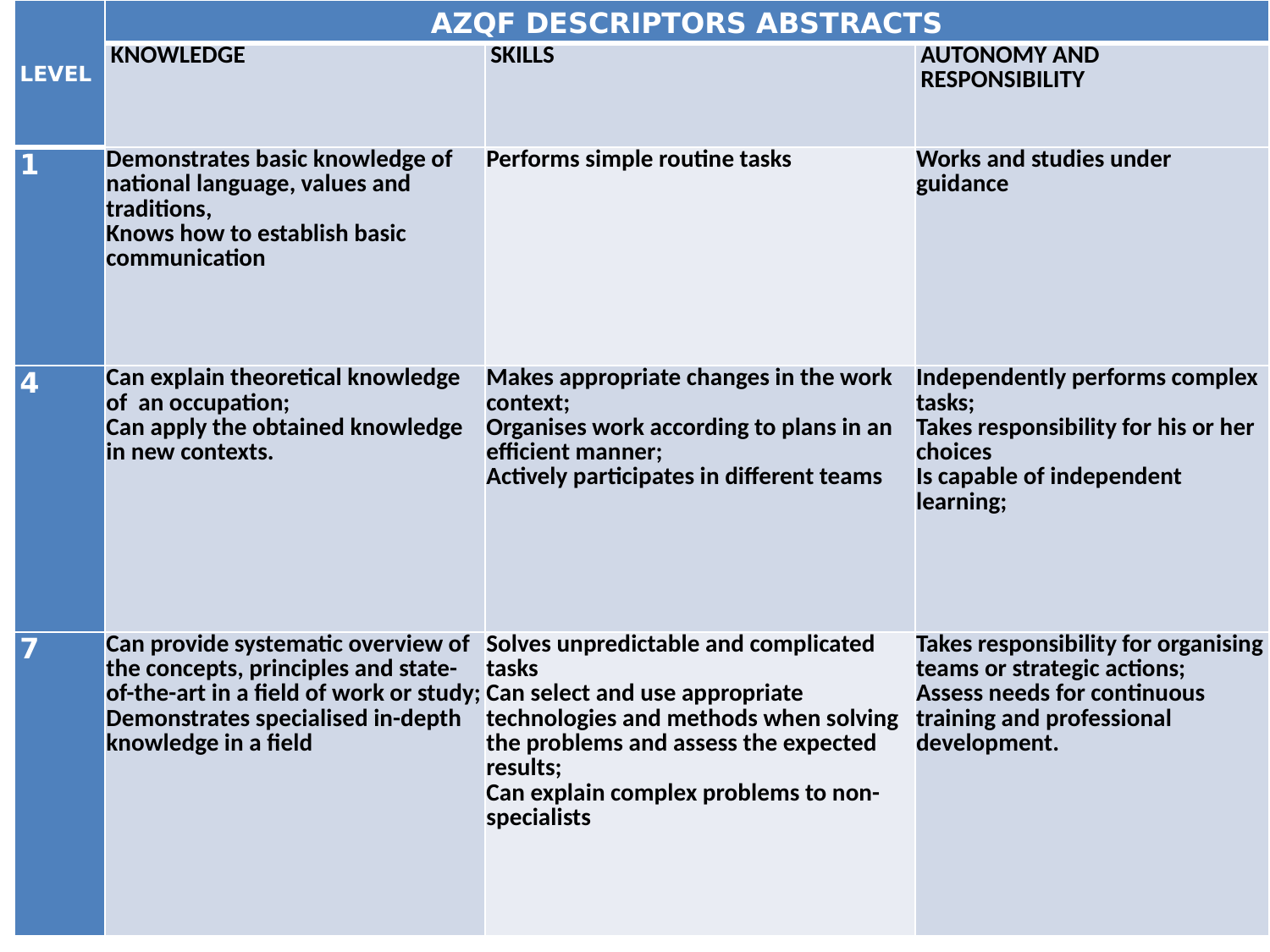

| LEVEL | AZQF DESCRIPTORS ABSTRACTS |  |  |
| --- | --- | --- | --- |
|  | KNOWLEDGE | SKILLS | AUTONOMY AND RESPONSIBILITY |
| 1 | Demonstrates basic knowledge of national language, values and traditions, Knows how to establish basic communication | Performs simple routine tasks | Works and studies under guidance |
| 4 | Can explain theoretical knowledge of an occupation; Can apply the obtained knowledge in new contexts. | Makes appropriate changes in the work context; Organises work according to plans in an efficient manner; Actively participates in different teams | Independently performs complex tasks; Takes responsibility for his or her choices Is capable of independent learning; |
| 7 | Can provide systematic overview of the concepts, principles and state-of-the-art in a field of work or study; Demonstrates specialised in-depth knowledge in a field | Solves unpredictable and complicated tasks Can select and use appropriate technologies and methods when solving the problems and assess the expected results; Can explain complex problems to non-specialists | Takes responsibility for organising teams or strategic actions; Assess needs for continuous training and professional development. |